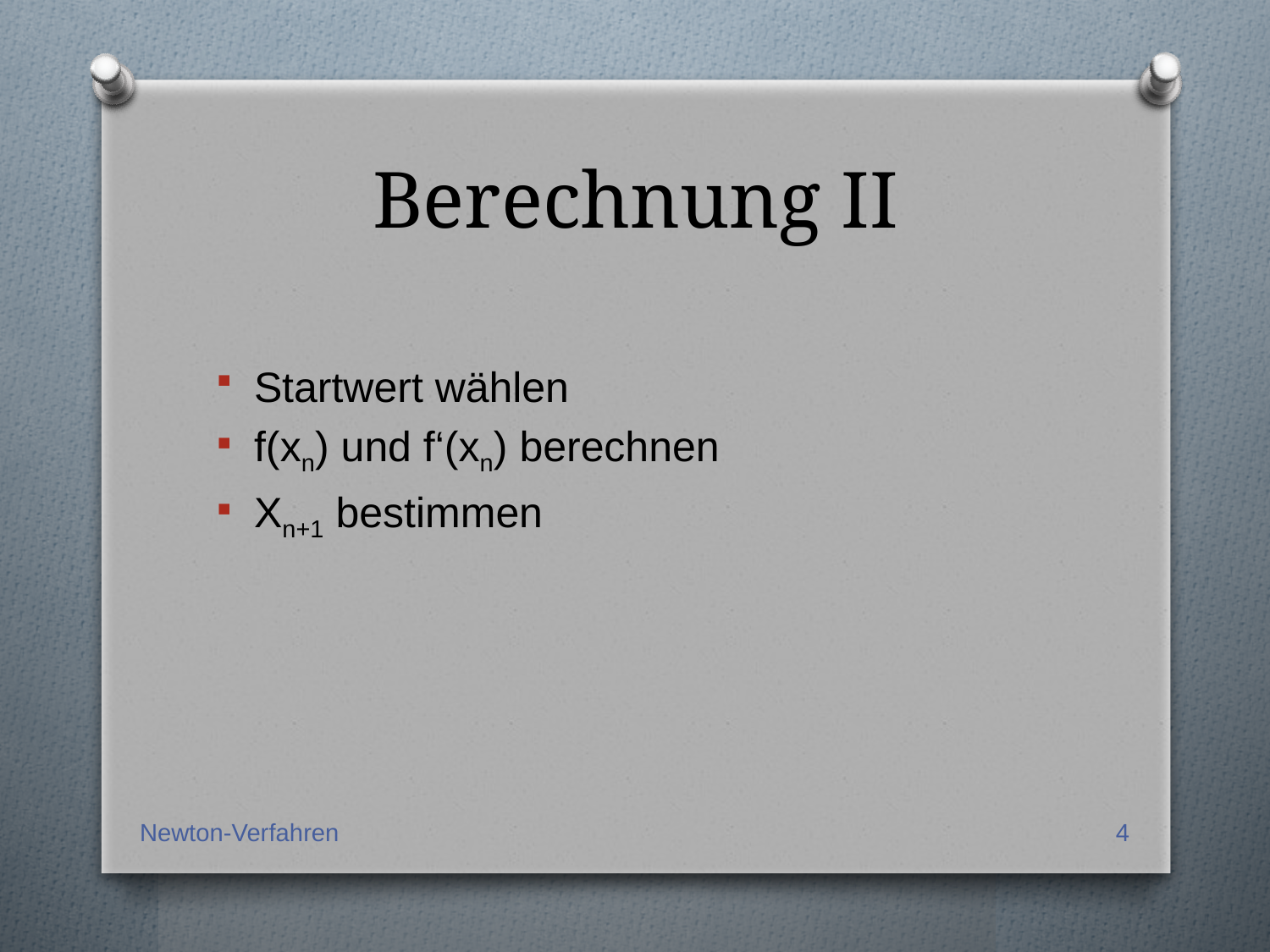

# Berechnung II

Startwert wählen
f(xn) und f‘(xn) berechnen
Xn+1 bestimmen

Newton-Verfahren
4